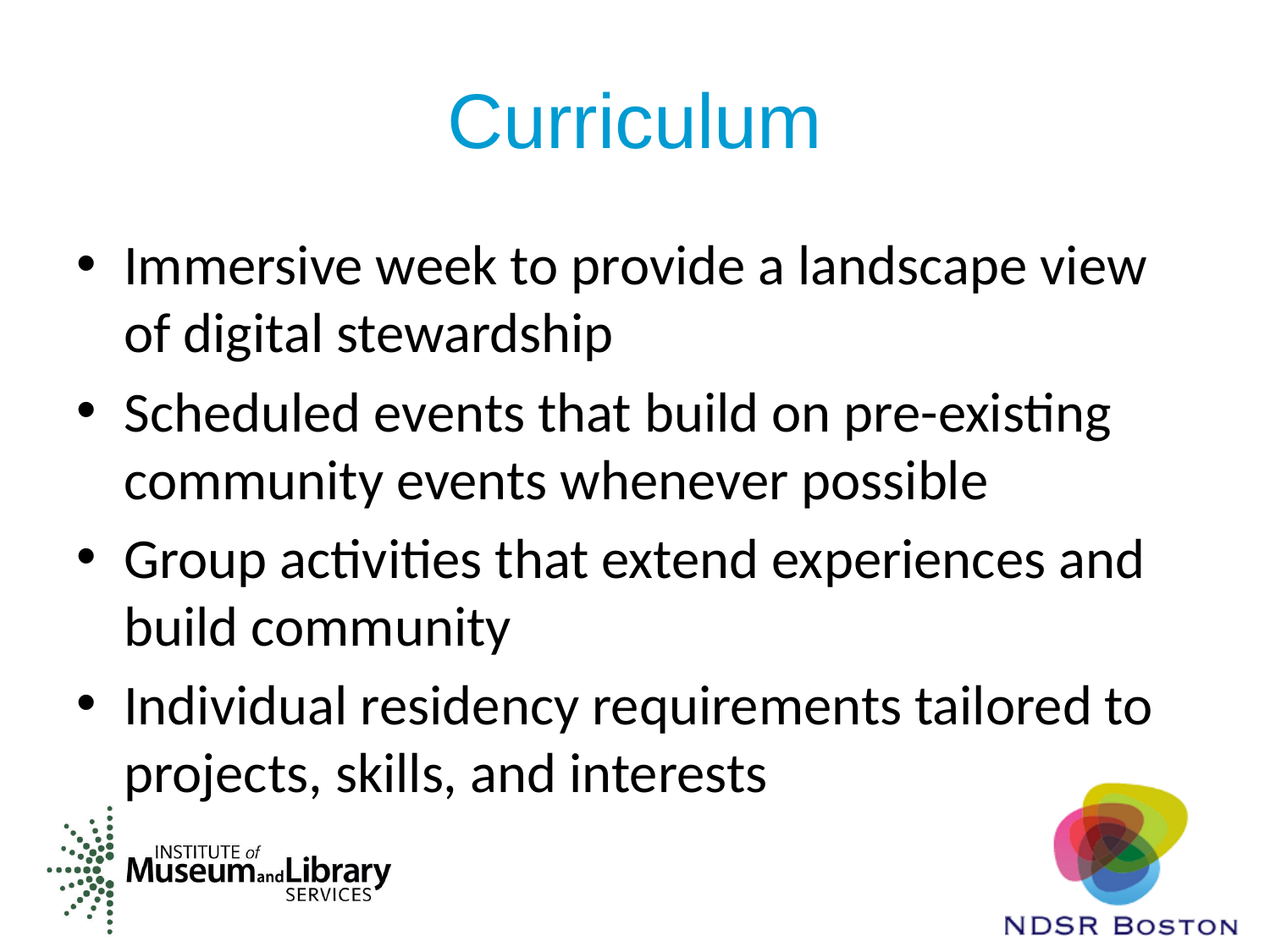

# Curriculum
Immersive week to provide a landscape view of digital stewardship
Scheduled events that build on pre-existing community events whenever possible
Group activities that extend experiences and build community
Individual residency requirements tailored to projects, skills, and interests